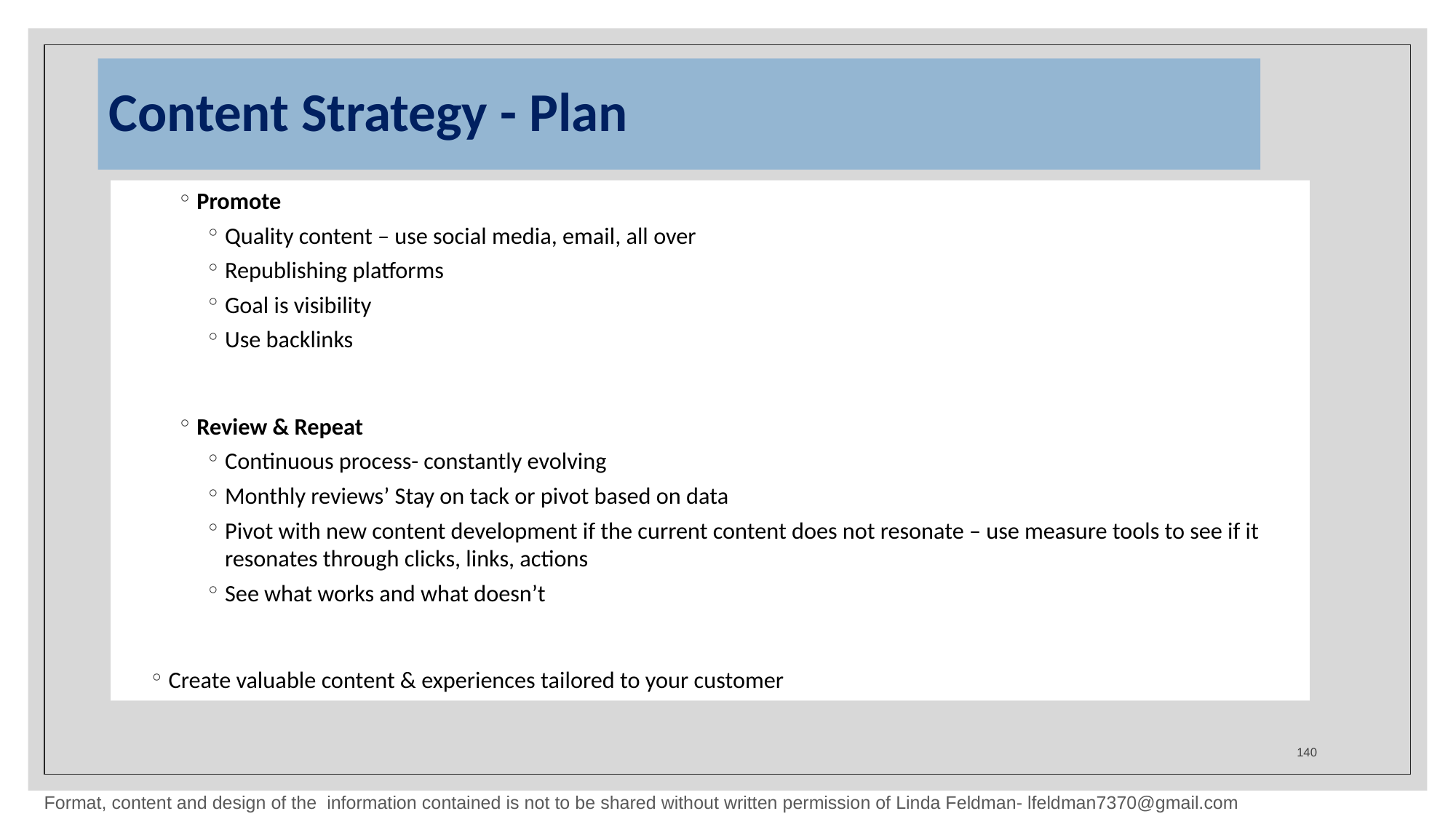

# Content Strategy - Plan
Promote
Quality content – use social media, email, all over
Republishing platforms
Goal is visibility
Use backlinks

Review & Repeat
Continuous process- constantly evolving
Monthly reviews’ Stay on tack or pivot based on data
Pivot with new content development if the current content does not resonate – use measure tools to see if it resonates through clicks, links, actions
See what works and what doesn’t

Create valuable content & experiences tailored to your customer

140
Format, content and design of the  information contained is not to be shared without written permission of Linda Feldman- lfeldman7370@gmail.com